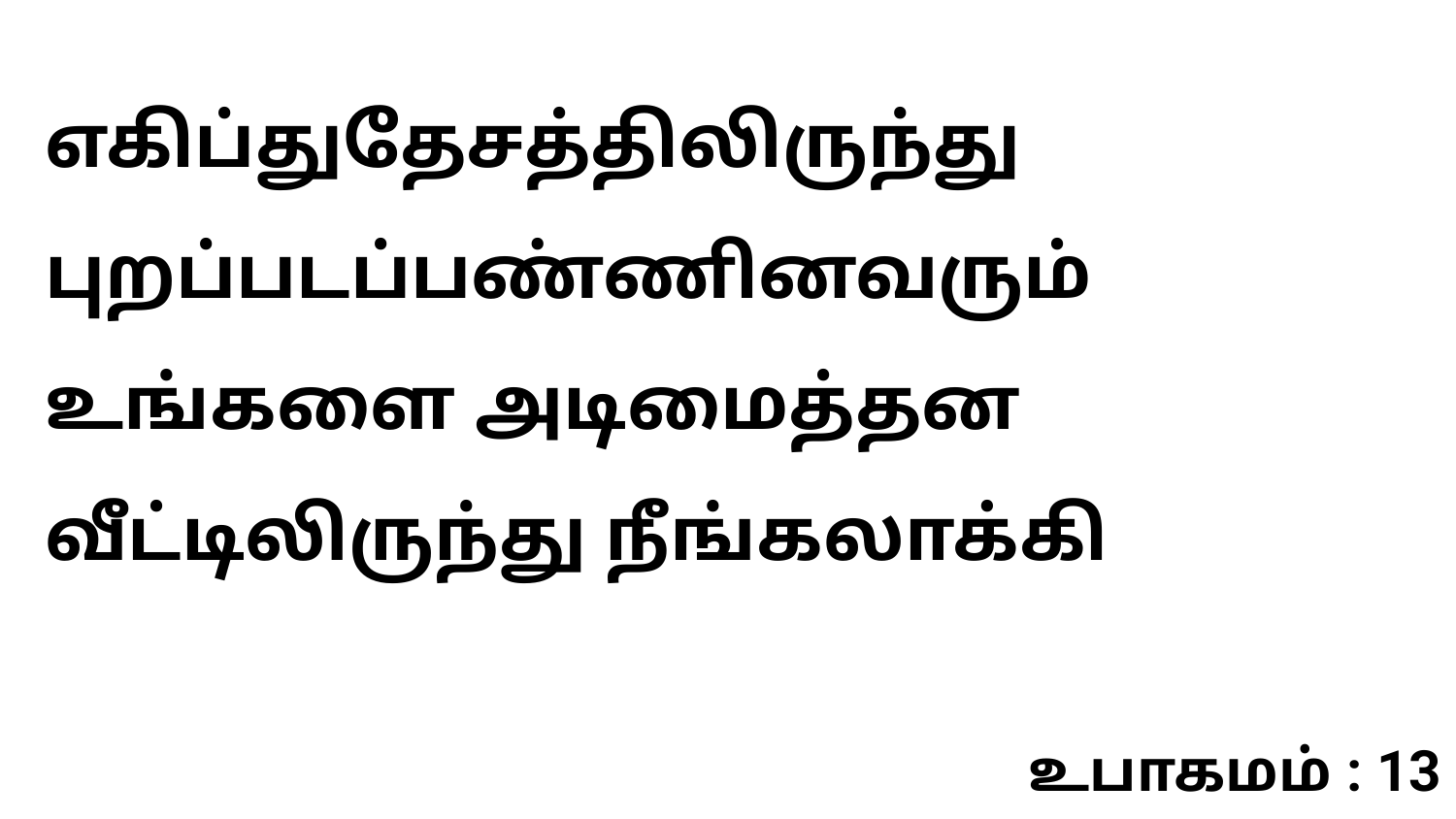

எகிப்துதேசத்திலிருந்து புறப்படப்பண்ணினவரும் உங்களை அடிமைத்தன வீட்டிலிருந்து நீங்கலாக்கி
உபாகமம் : 13